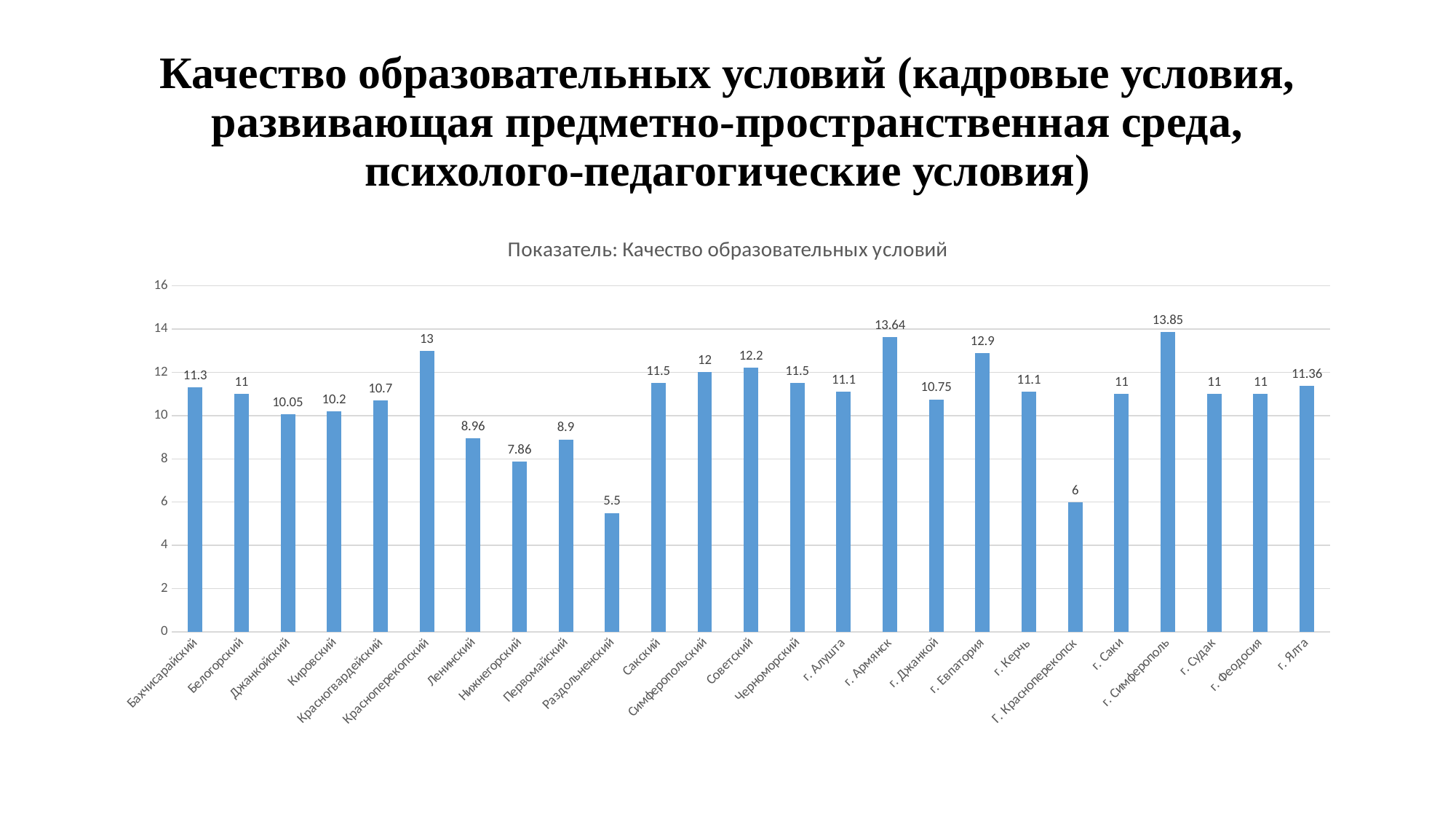

# Качество образовательных условий (кадровые условия, развивающая предметно-пространственная среда, психолого-педагогические условия)

### Chart: Показатель: Качество образовательных условий

| Category | Ряд 1 |
|---|---|
| Бахчисарайский | 11.3 |
| Белогорский | 11.0 |
| Джанкойский | 10.05 |
| Кировский | 10.2 |
| Красногвардейский | 10.7 |
| Красноперекопский | 13.0 |
| Ленинский | 8.96 |
| Нижнегорский | 7.86 |
| Первомайский | 8.9 |
| Раздольненский | 5.5 |
| Сакский | 11.5 |
| Симферопольский | 12.0 |
| Советский | 12.2 |
| Черноморский | 11.5 |
| г. Алушта | 11.1 |
| г. Армянск | 13.64 |
| г. Джанкой | 10.75 |
| г. Евпатория | 12.9 |
| г. Керчь | 11.1 |
| Г. Красноперекопск | 6.0 |
| г. Саки | 11.0 |
| г. Симферополь | 13.85 |
| г. Судак | 11.0 |
| г. Феодосия | 11.0 |
| г. Ялта | 11.36 |